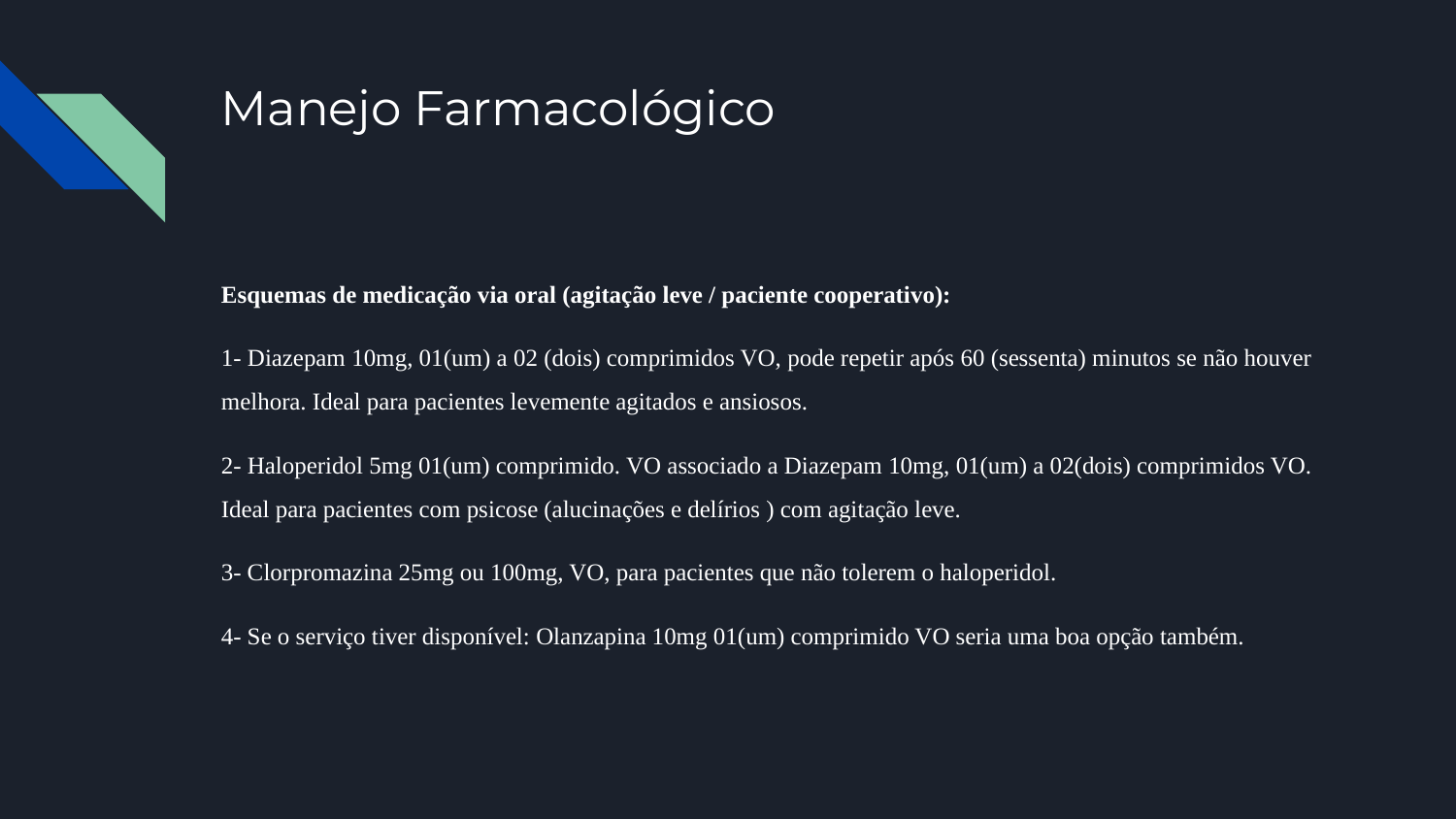

# Manejo Farmacológico
Esquemas de medicação via oral (agitação leve / paciente cooperativo):
1- Diazepam 10mg, 01(um) a 02 (dois) comprimidos VO, pode repetir após 60 (sessenta) minutos se não houver melhora. Ideal para pacientes levemente agitados e ansiosos.
2- Haloperidol 5mg 01(um) comprimido. VO associado a Diazepam 10mg, 01(um) a 02(dois) comprimidos VO. Ideal para pacientes com psicose (alucinações e delírios ) com agitação leve.
3- Clorpromazina 25mg ou 100mg, VO, para pacientes que não tolerem o haloperidol.
4- Se o serviço tiver disponível: Olanzapina 10mg 01(um) comprimido VO seria uma boa opção também.